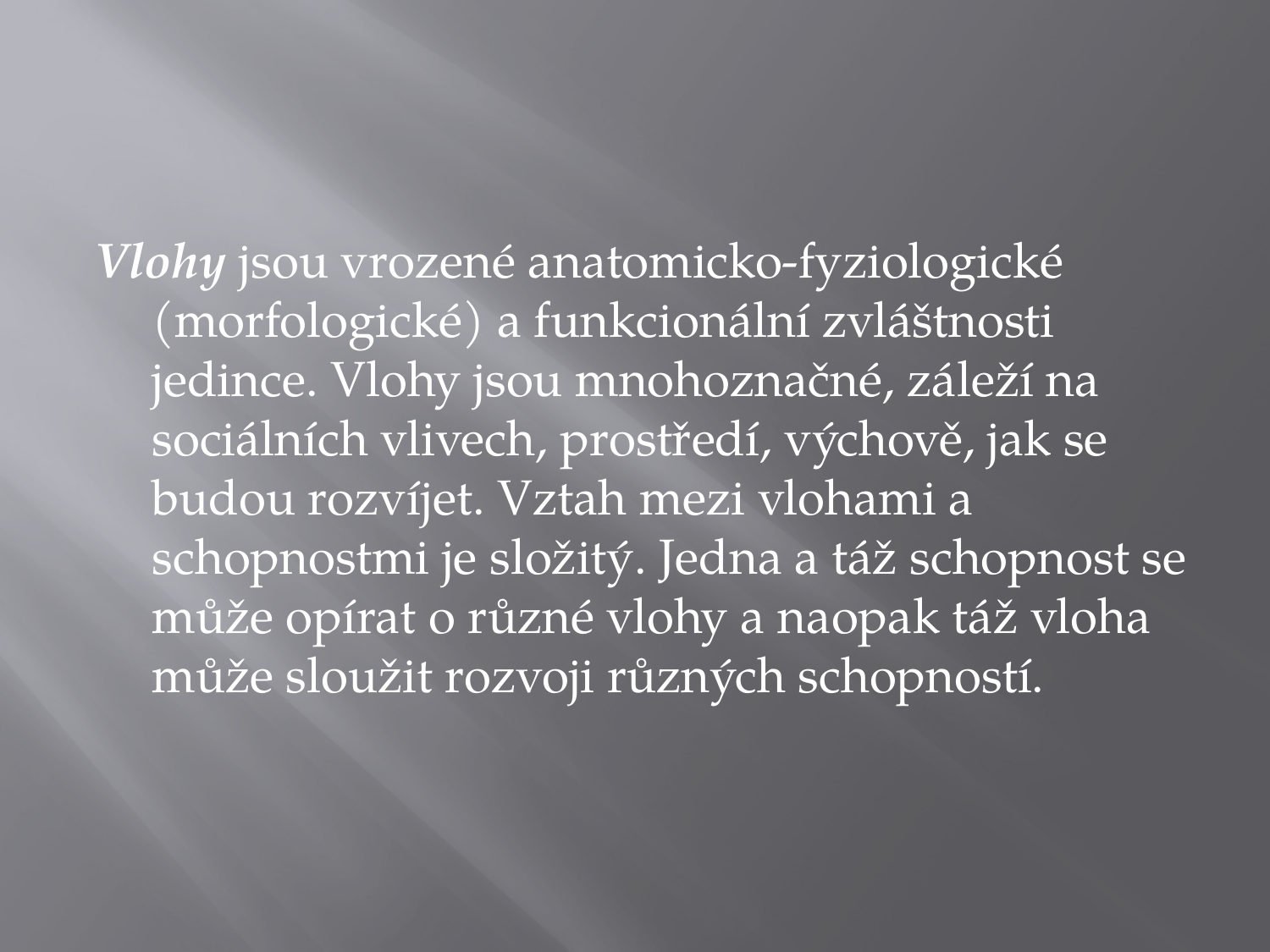

#
Vlohy jsou vrozené anatomicko-fyziologické (morfologické) a funkcionální zvláštnosti jedince. Vlohy jsou mnohoznačné, záleží na sociálních vlivech, prostředí, výchově, jak se budou rozvíjet. Vztah mezi vlohami a schopnostmi je složitý. Jedna a táž schopnost se může opírat o různé vlohy a naopak táž vloha může sloužit rozvoji různých schopností.